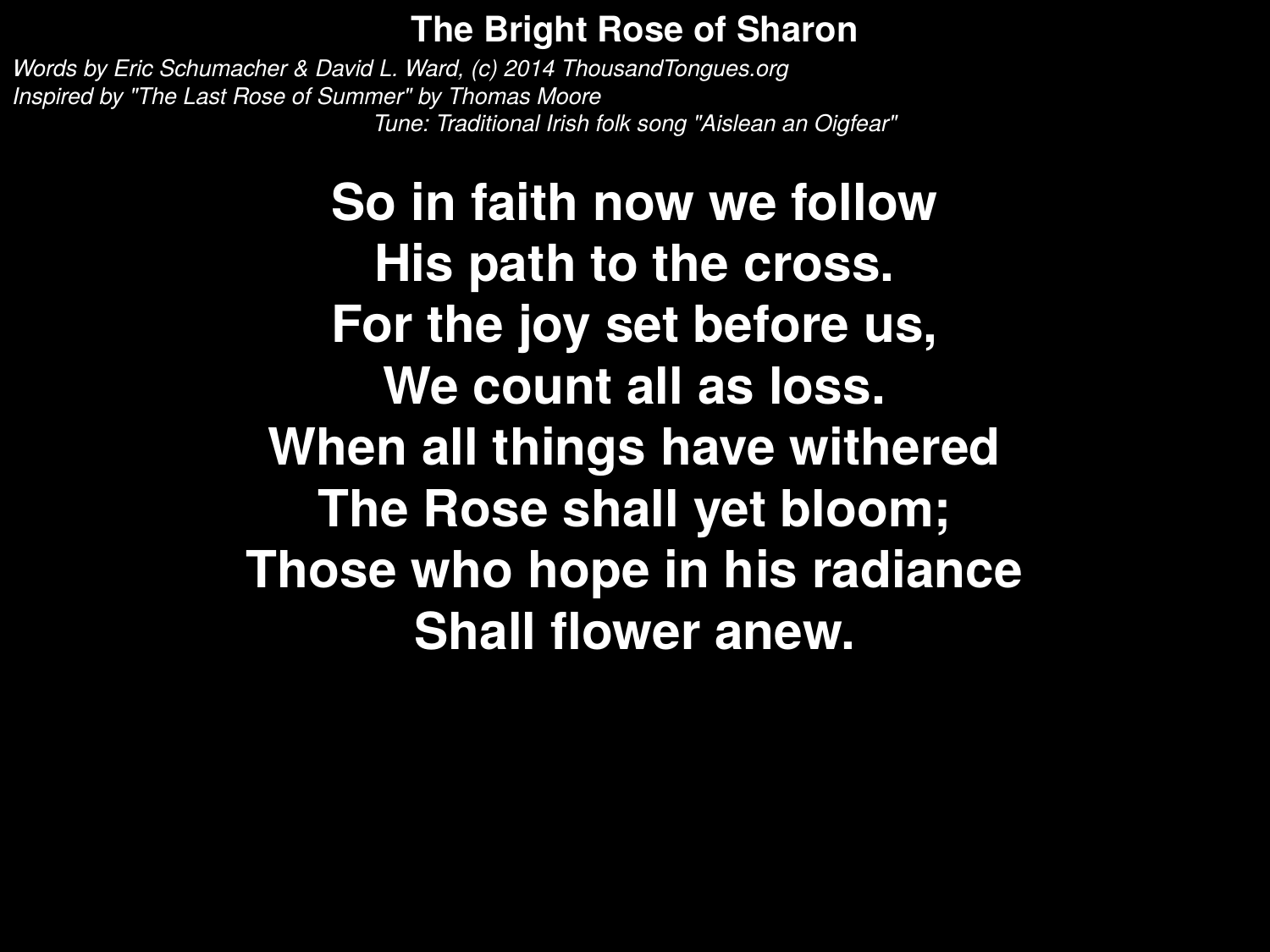

The Bright Rose of Sharon
Words by Eric Schumacher & David L. Ward, (c) 2014 ThousandTongues.org
Inspired by "The Last Rose of Summer" by Thomas Moore
Tune: Traditional Irish folk song "Aislean an Oigfear"
So in faith now we follow
His path to the cross.
For the joy set before us,
We count all as loss.
When all things have withered
The Rose shall yet bloom;
Those who hope in his radiance
Shall flower anew.